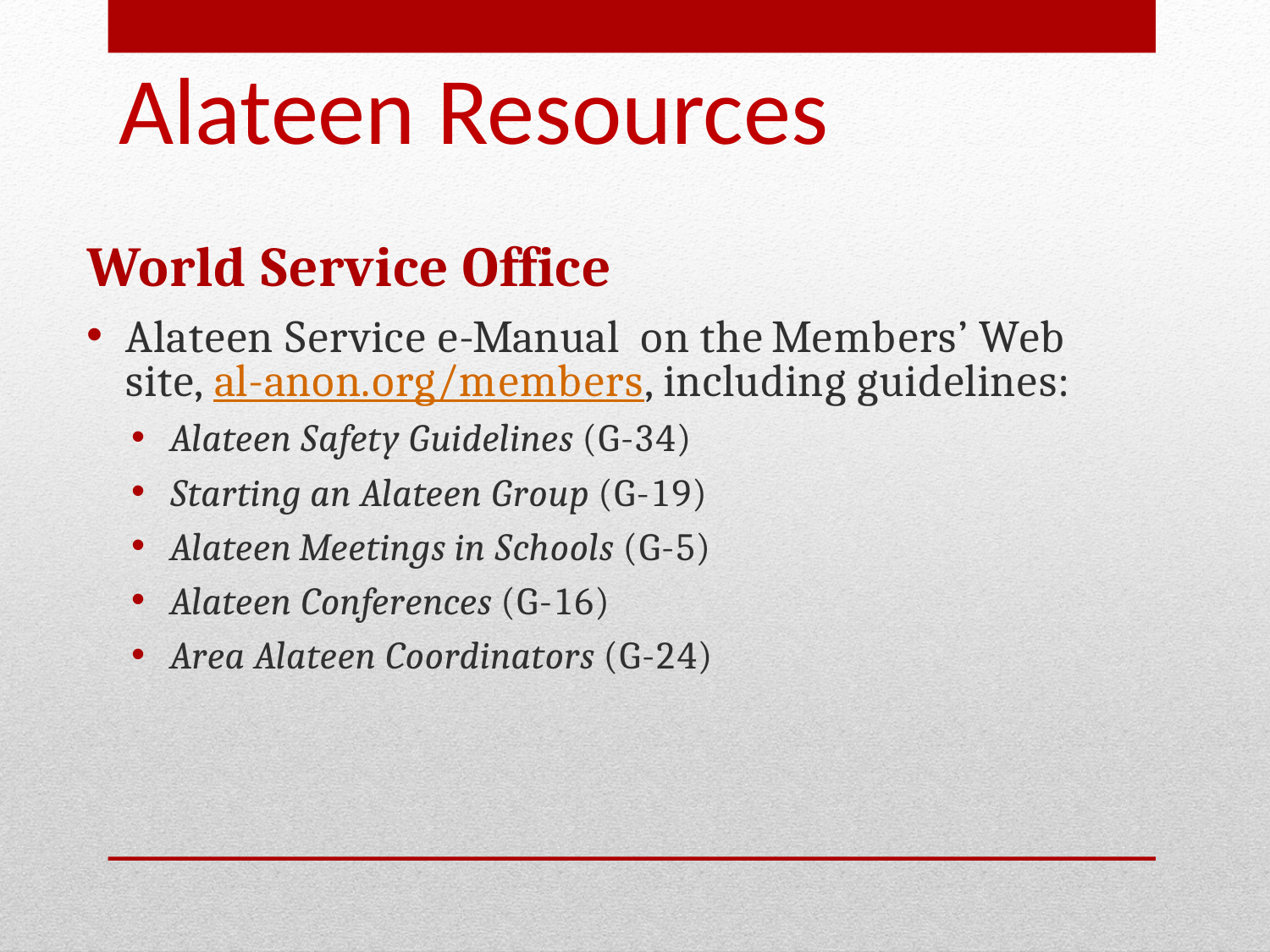

# Alateen Resources
World Service Office
Alateen Service e-Manual  on the Members’ Web site, al-anon.org/members, including guidelines:
Alateen Safety Guidelines (G-34)
Starting an Alateen Group (G-19)
Alateen Meetings in Schools (G-5)
Alateen Conferences (G-16)
Area Alateen Coordinators (G-24)